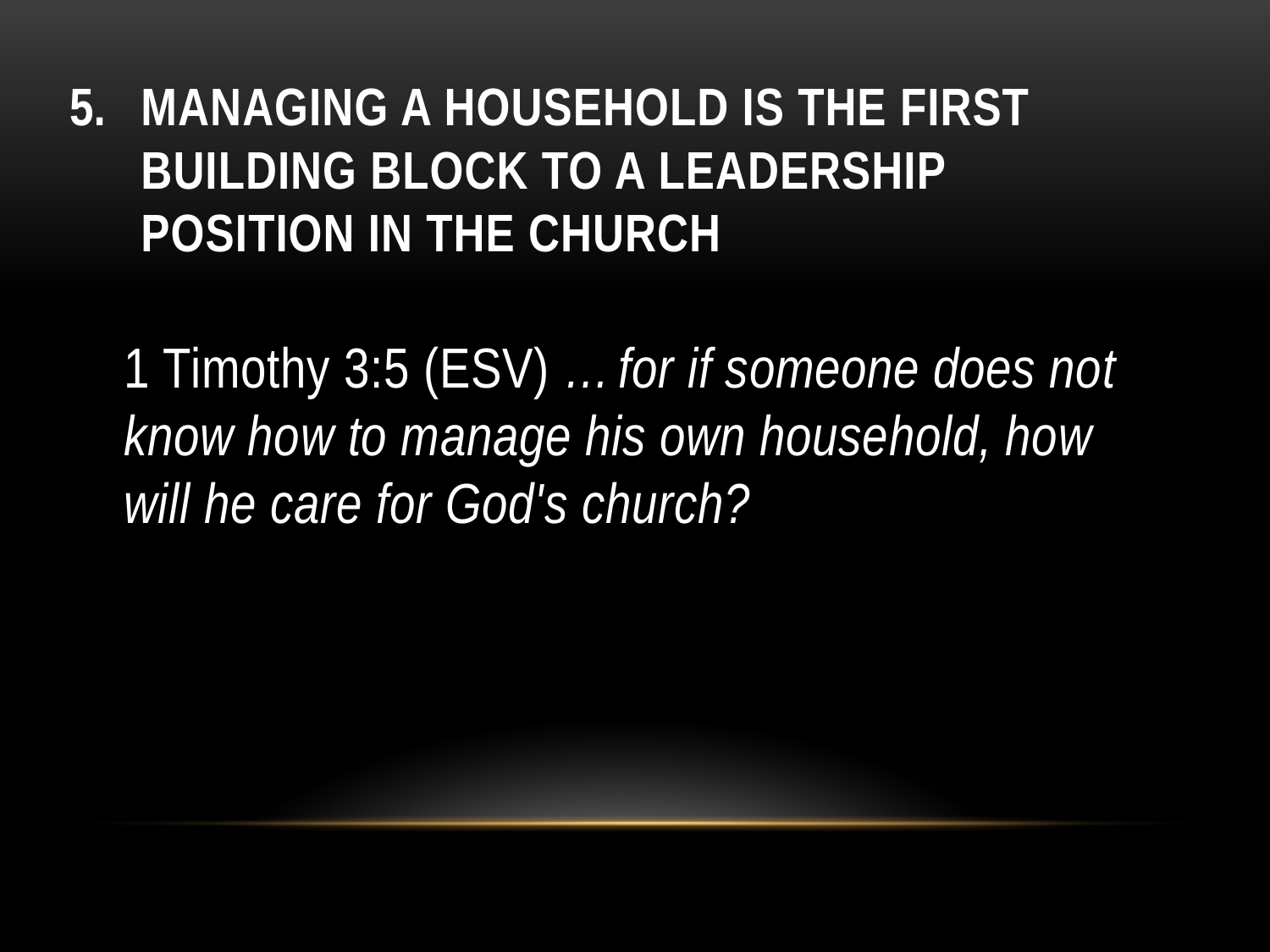

# Managing a household is the first building block to a leadership position in the church
1 Timothy 3:5 (ESV) … for if someone does not know how to manage his own household, how will he care for God's church?